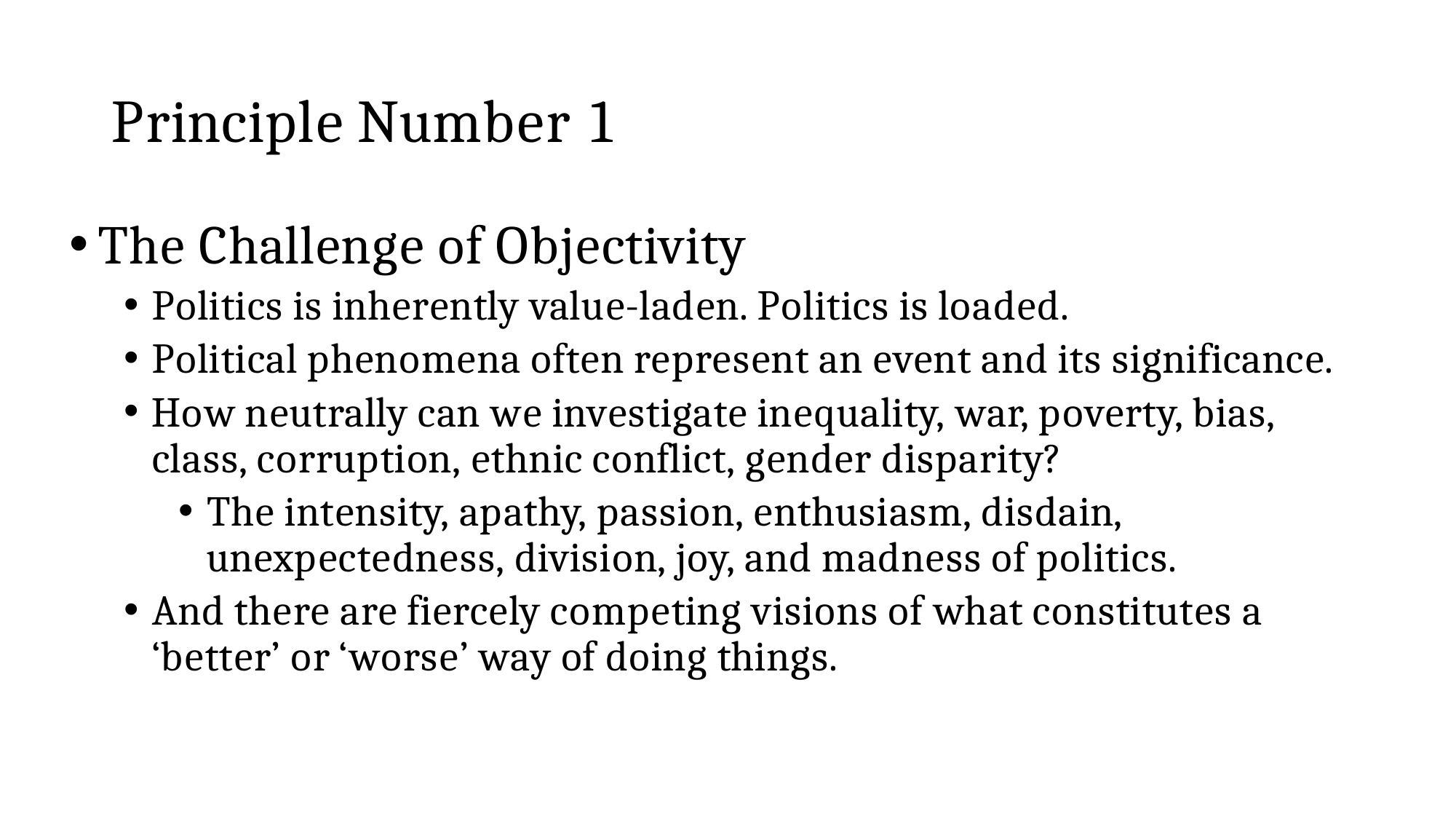

# Principle Number 1
The Challenge of Objectivity
Politics is inherently value-laden. Politics is loaded.
Political phenomena often represent an event and its significance.
How neutrally can we investigate inequality, war, poverty, bias, class, corruption, ethnic conflict, gender disparity?
The intensity, apathy, passion, enthusiasm, disdain, unexpectedness, division, joy, and madness of politics.
And there are fiercely competing visions of what constitutes a ‘better’ or ‘worse’ way of doing things.